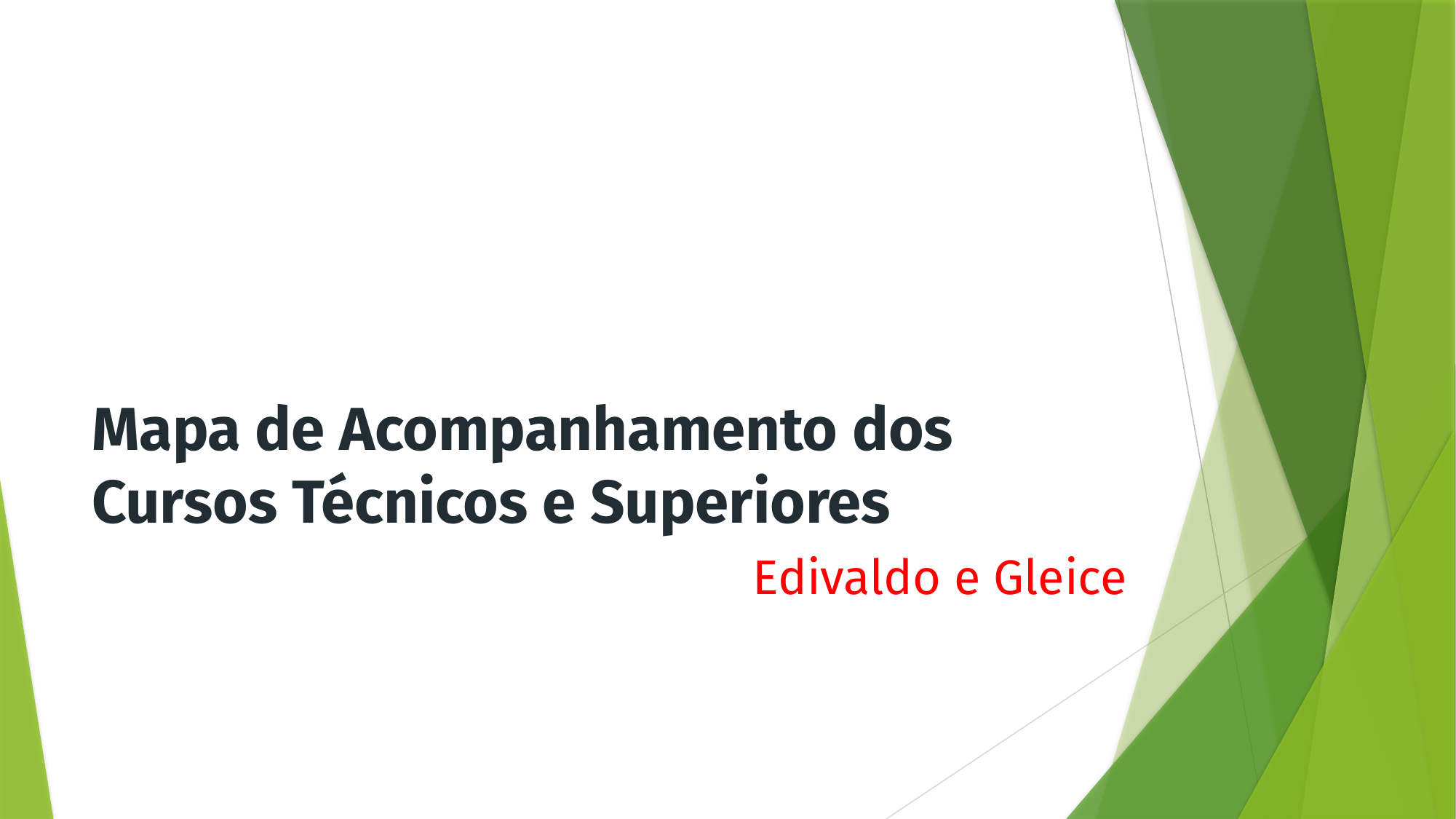

# Mapa de Acompanhamento dos  Cursos Técnicos e Superiores
Edivaldo e Gleice